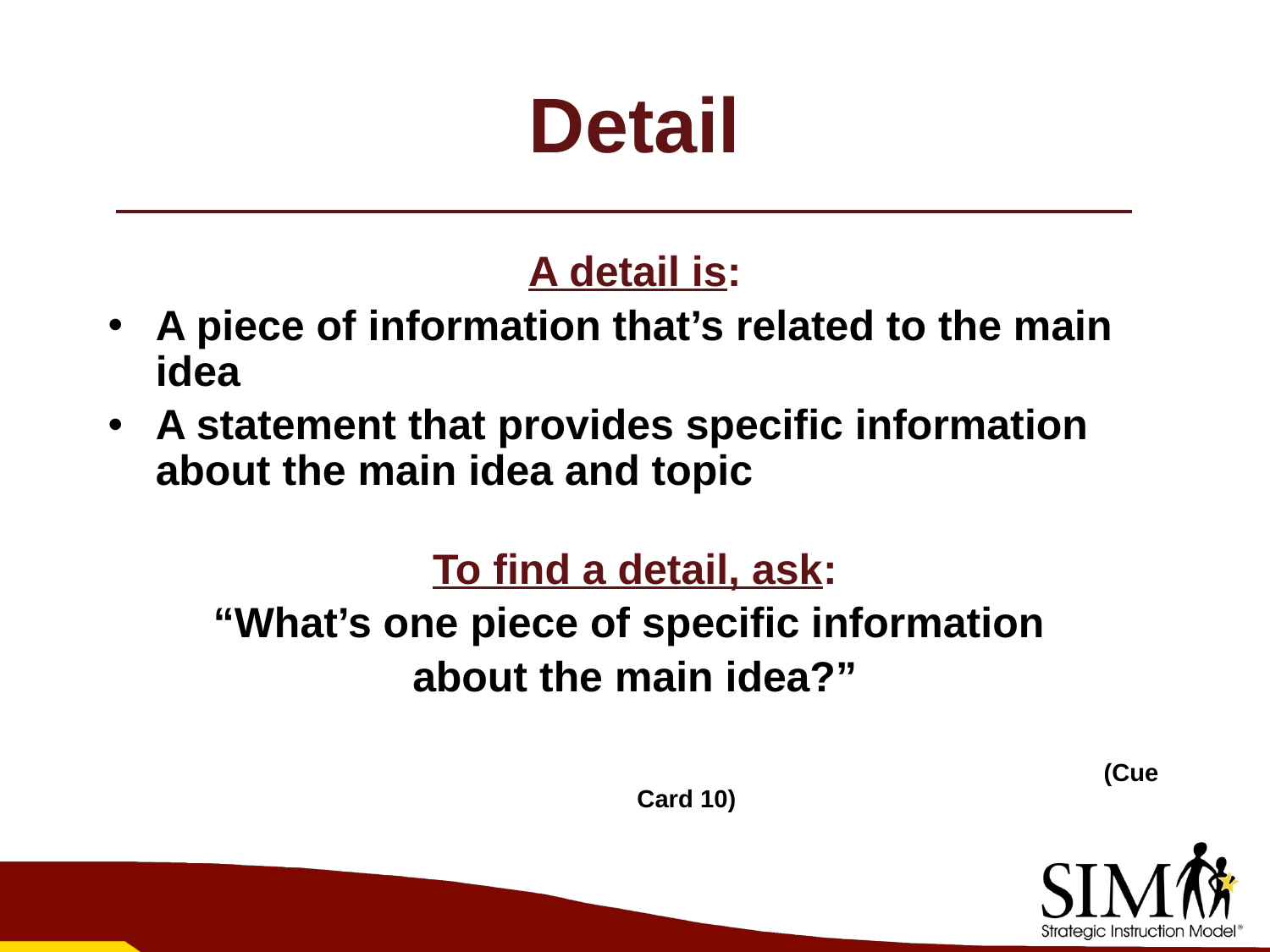

# Detail
A detail is:
A piece of information that’s related to the main idea
A statement that provides specific information about the main idea and topic

To find a detail, ask:
“What’s one piece of specific information
about the main idea?”

								(Cue Card 10)